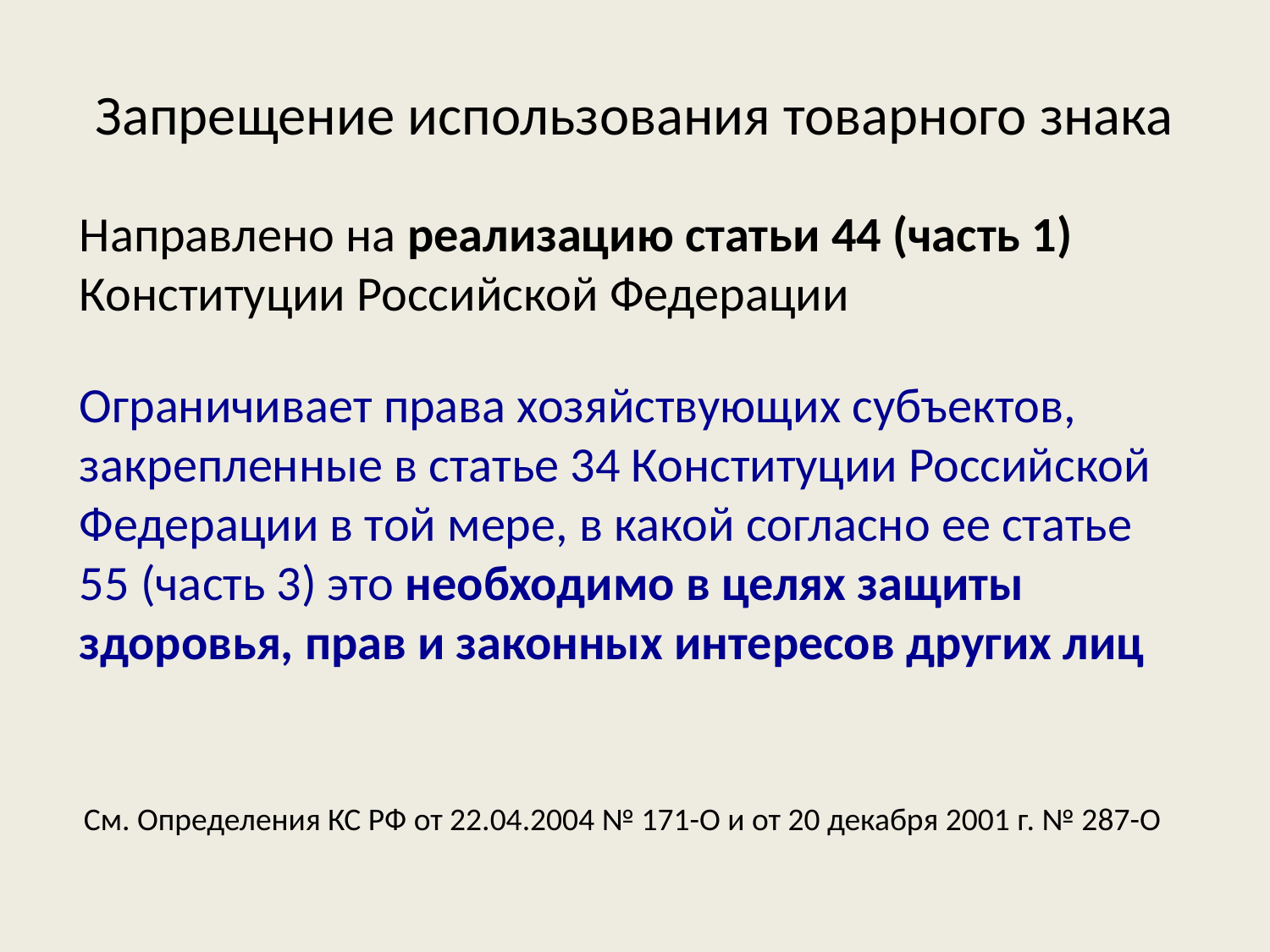

Запрещение использования товарного знака
Направлено на реализацию статьи 44 (часть 1) Конституции Российской Федерации

Ограничивает права хозяйствующих субъектов, закрепленные в статье 34 Конституции Российской Федерации в той мере, в какой согласно ее статье 55 (часть 3) это необходимо в целях защиты здоровья, прав и законных интересов других лиц
См. Определения КС РФ от 22.04.2004 № 171-О и от 20 декабря 2001 г. № 287-О